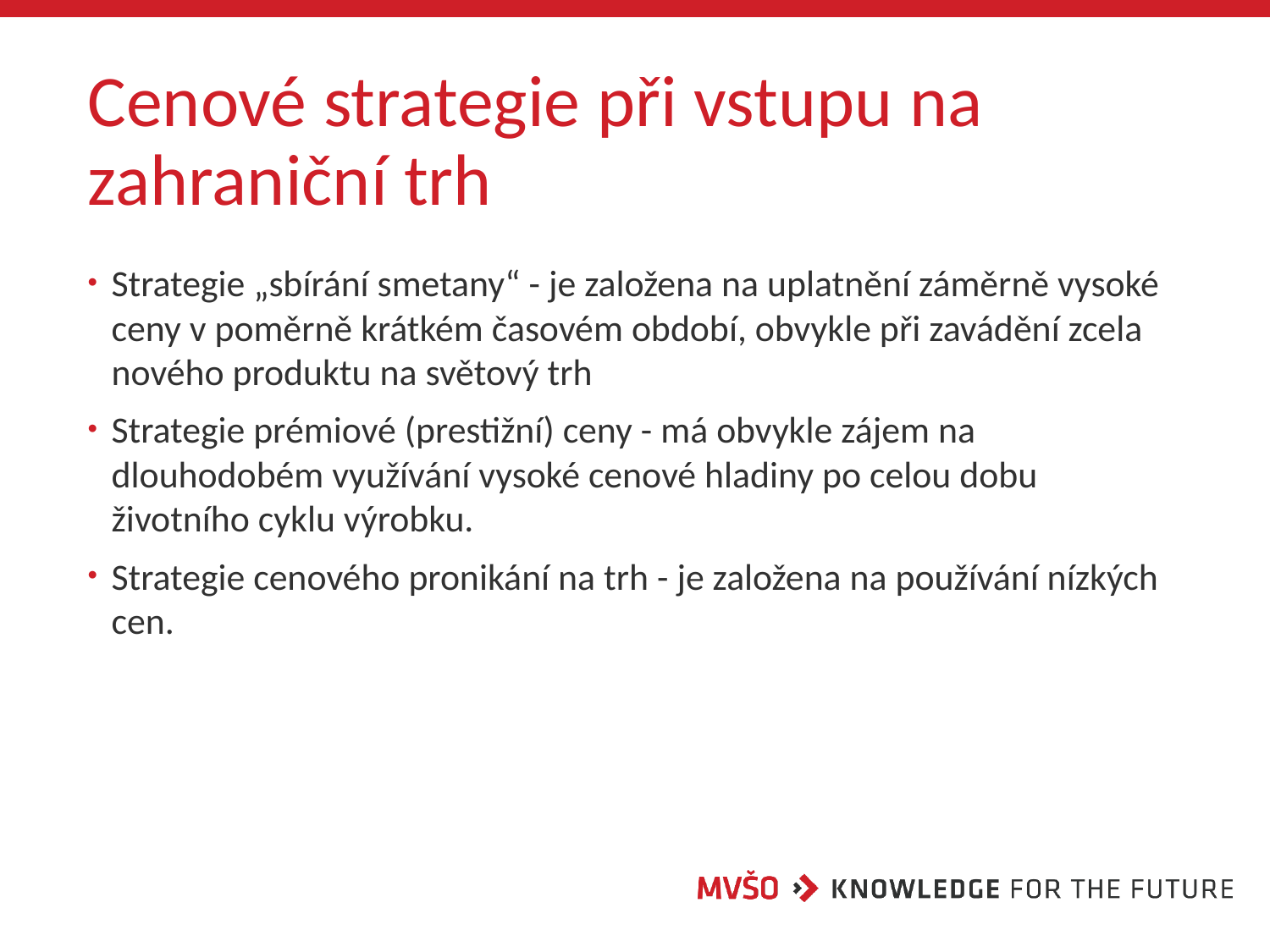

# Cenové strategie při vstupu na zahraniční trh
Strategie „sbírání smetany“ - je založena na uplatnění záměrně vysoké ceny v poměrně krátkém časovém období, obvykle při zavádění zcela nového produktu na světový trh
Strategie prémiové (prestižní) ceny - má obvykle zájem na dlouhodobém využívání vysoké cenové hladiny po celou dobu životního cyklu výrobku.
Strategie cenového pronikání na trh - je založena na používání nízkých cen.